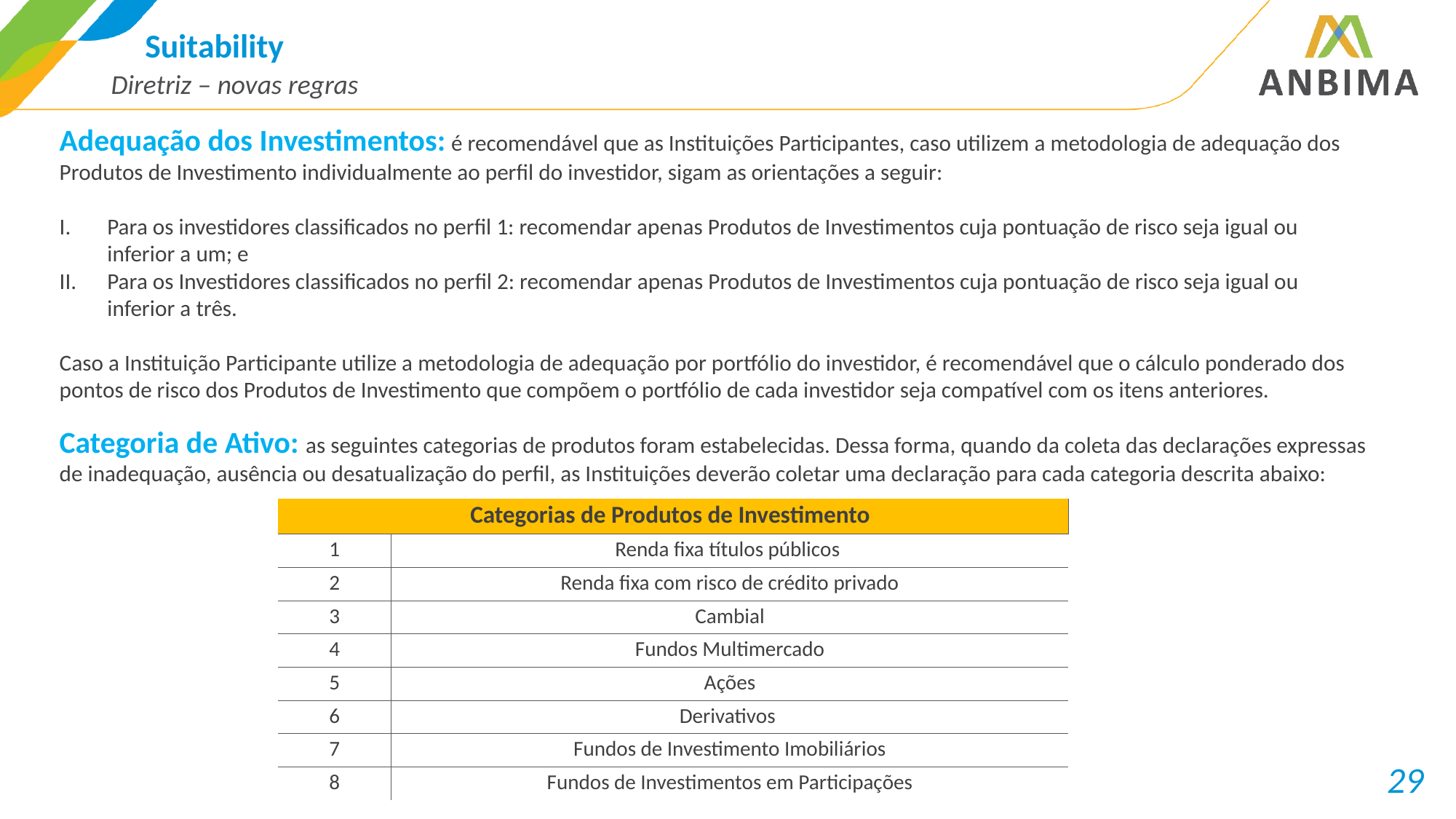

# Suitability
Diretriz – novas regras
Adequação dos Investimentos: é recomendável que as Instituições Participantes, caso utilizem a metodologia de adequação dos Produtos de Investimento individualmente ao perfil do investidor, sigam as orientações a seguir:

Para os investidores classificados no perfil 1: recomendar apenas Produtos de Investimentos cuja pontuação de risco seja igual ou inferior a um; e
Para os Investidores classificados no perfil 2: recomendar apenas Produtos de Investimentos cuja pontuação de risco seja igual ou inferior a três.

Caso a Instituição Participante utilize a metodologia de adequação por portfólio do investidor, é recomendável que o cálculo ponderado dos pontos de risco dos Produtos de Investimento que compõem o portfólio de cada investidor seja compatível com os itens anteriores.

Categoria de Ativo: as seguintes categorias de produtos foram estabelecidas. Dessa forma, quando da coleta das declarações expressas de inadequação, ausência ou desatualização do perfil, as Instituições deverão coletar uma declaração para cada categoria descrita abaixo:

| Categorias de Produtos de Investimento |  |
| --- | --- |
| 1 | Renda fixa títulos públicos |
| 2 | Renda fixa com risco de crédito privado |
| 3 | Cambial |
| 4 | Fundos Multimercado |
| 5 | Ações |
| 6 | Derivativos |
| 7 | Fundos de Investimento Imobiliários |
| 8 | Fundos de Investimentos em Participações |
29